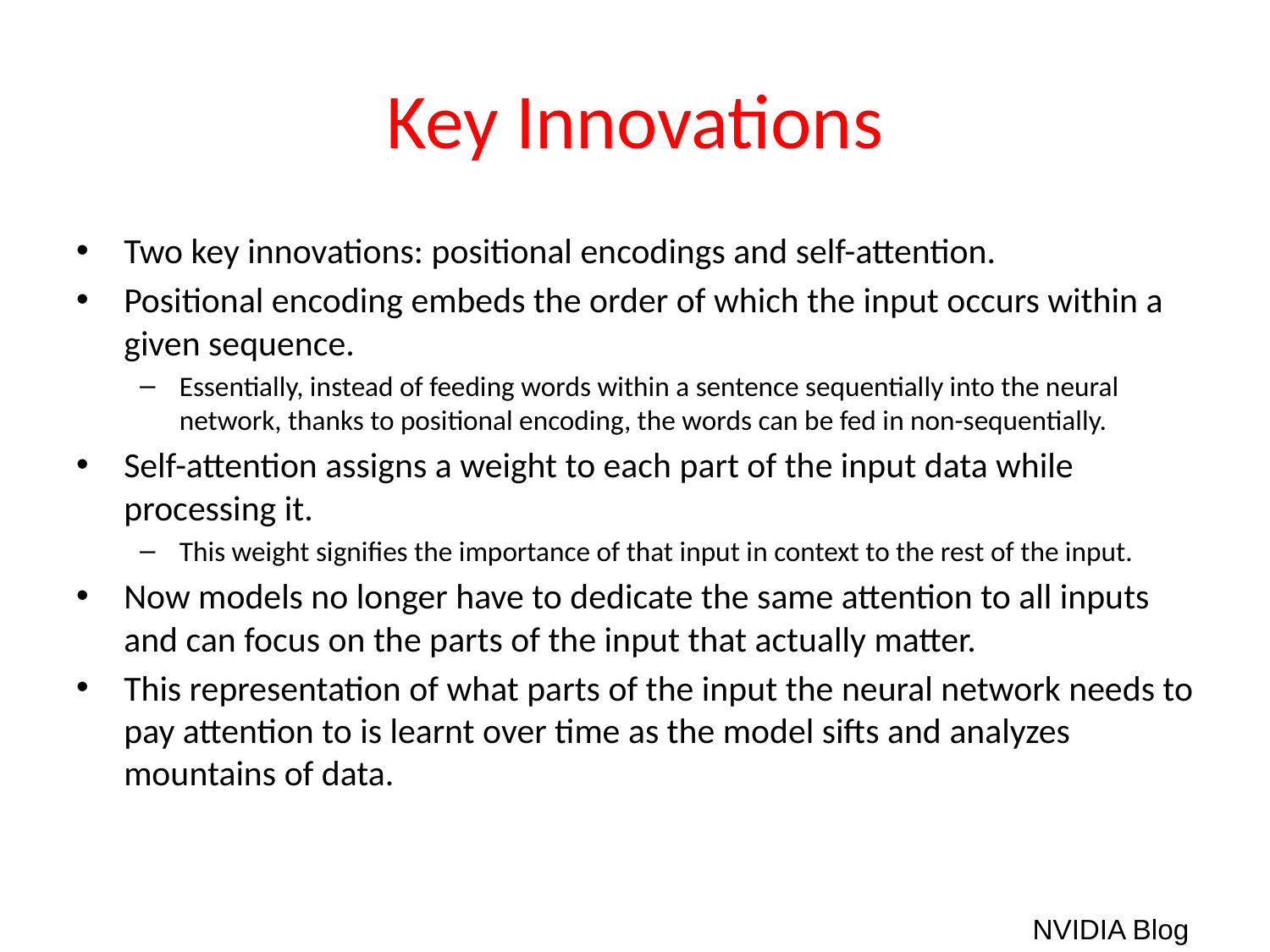

# Key Innovations
Two key innovations: positional encodings and self-attention.
Positional encoding embeds the order of which the input occurs within a given sequence.
Essentially, instead of feeding words within a sentence sequentially into the neural network, thanks to positional encoding, the words can be fed in non-sequentially.
Self-attention assigns a weight to each part of the input data while processing it.
This weight signifies the importance of that input in context to the rest of the input.
Now models no longer have to dedicate the same attention to all inputs and can focus on the parts of the input that actually matter.
This representation of what parts of the input the neural network needs to pay attention to is learnt over time as the model sifts and analyzes mountains of data.
NVIDIA Blog